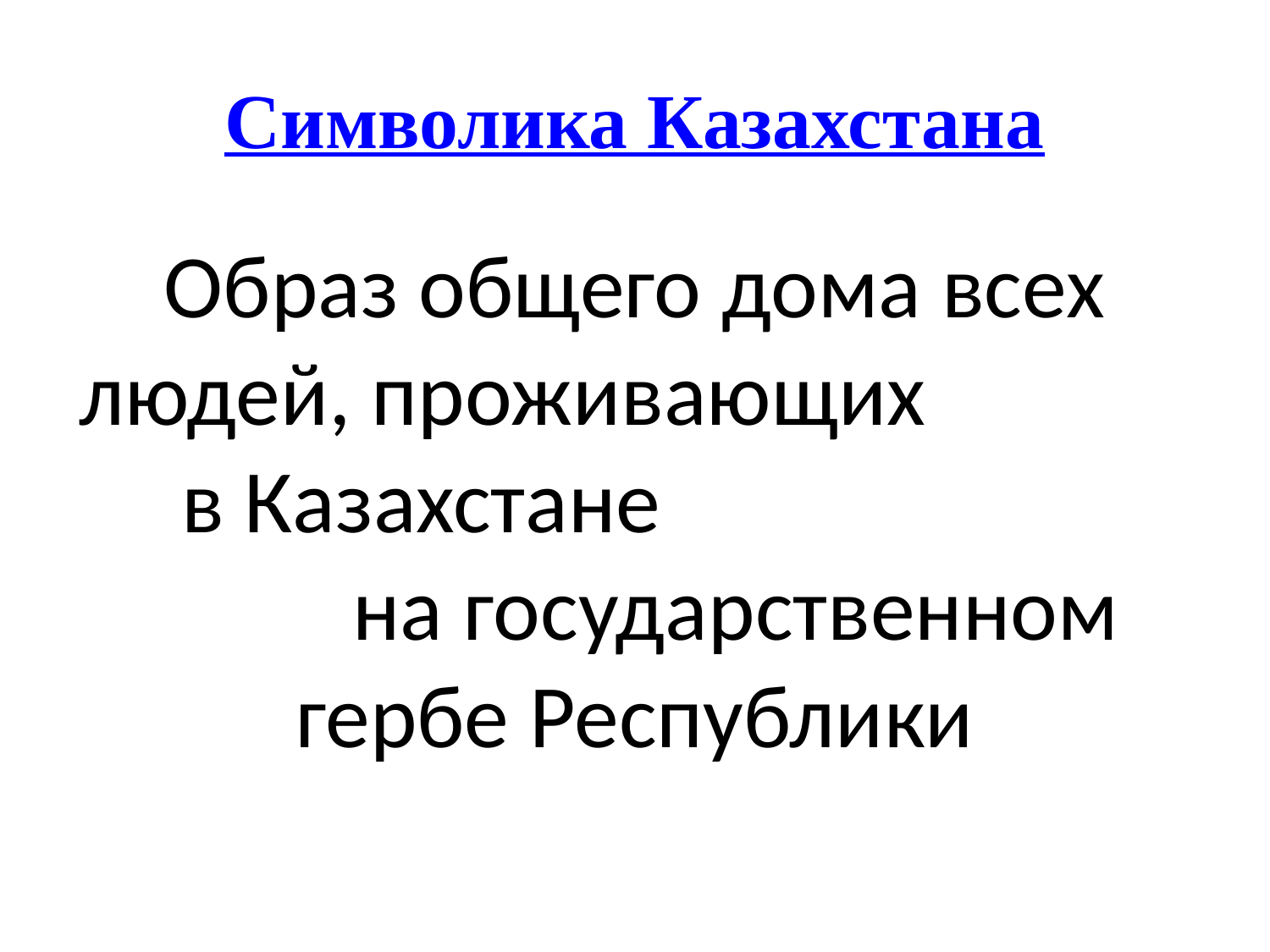

# Символика Казахстана
Образ общего дома всех людей, проживающих                   в Казахстане                                     на государственном гербе Республики